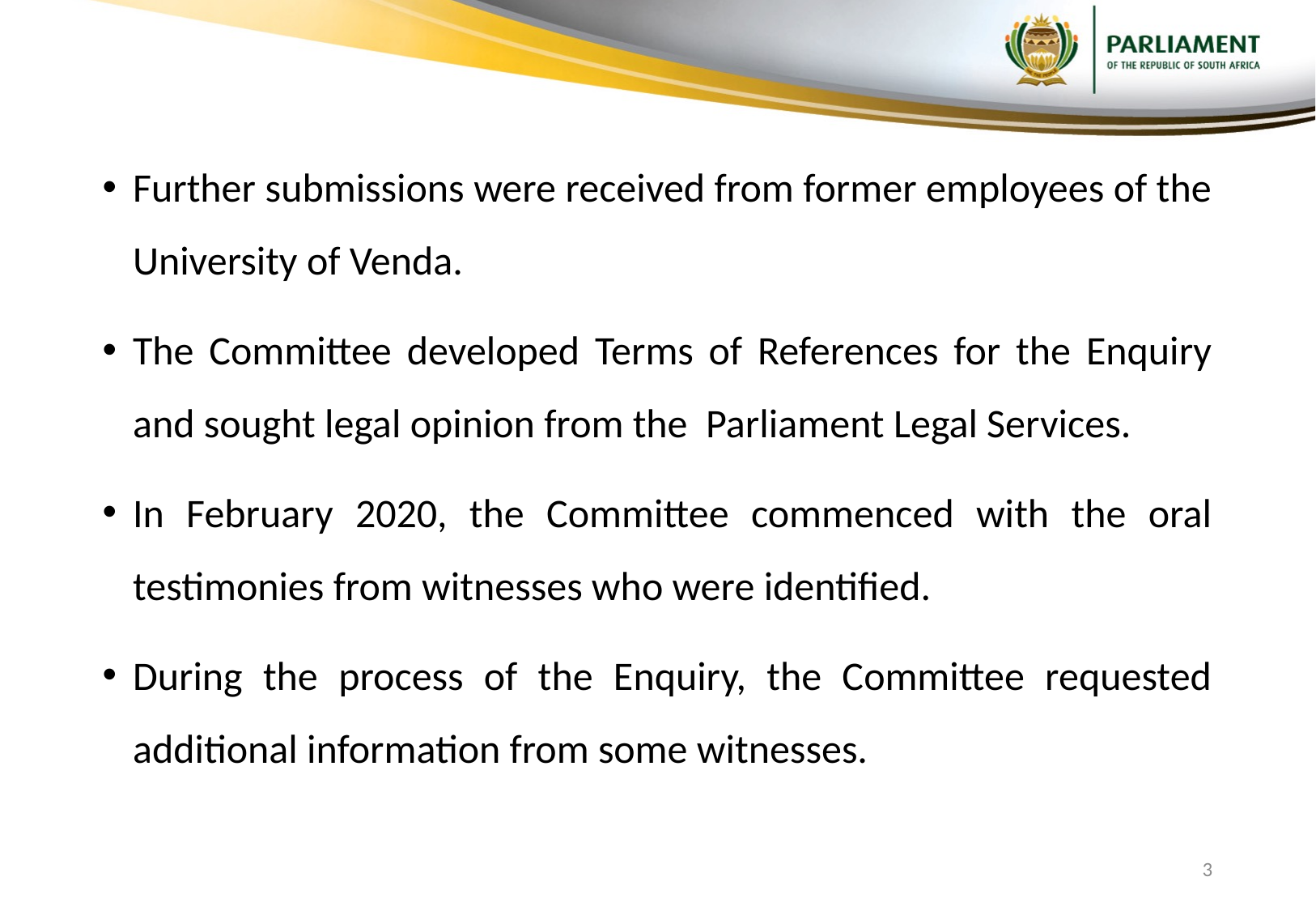

Further submissions were received from former employees of the University of Venda.
The Committee developed Terms of References for the Enquiry and sought legal opinion from the  Parliament Legal Services.
In February 2020, the Committee commenced with the oral testimonies from witnesses who were identified.
During the process of the Enquiry, the Committee requested additional information from some witnesses.

3